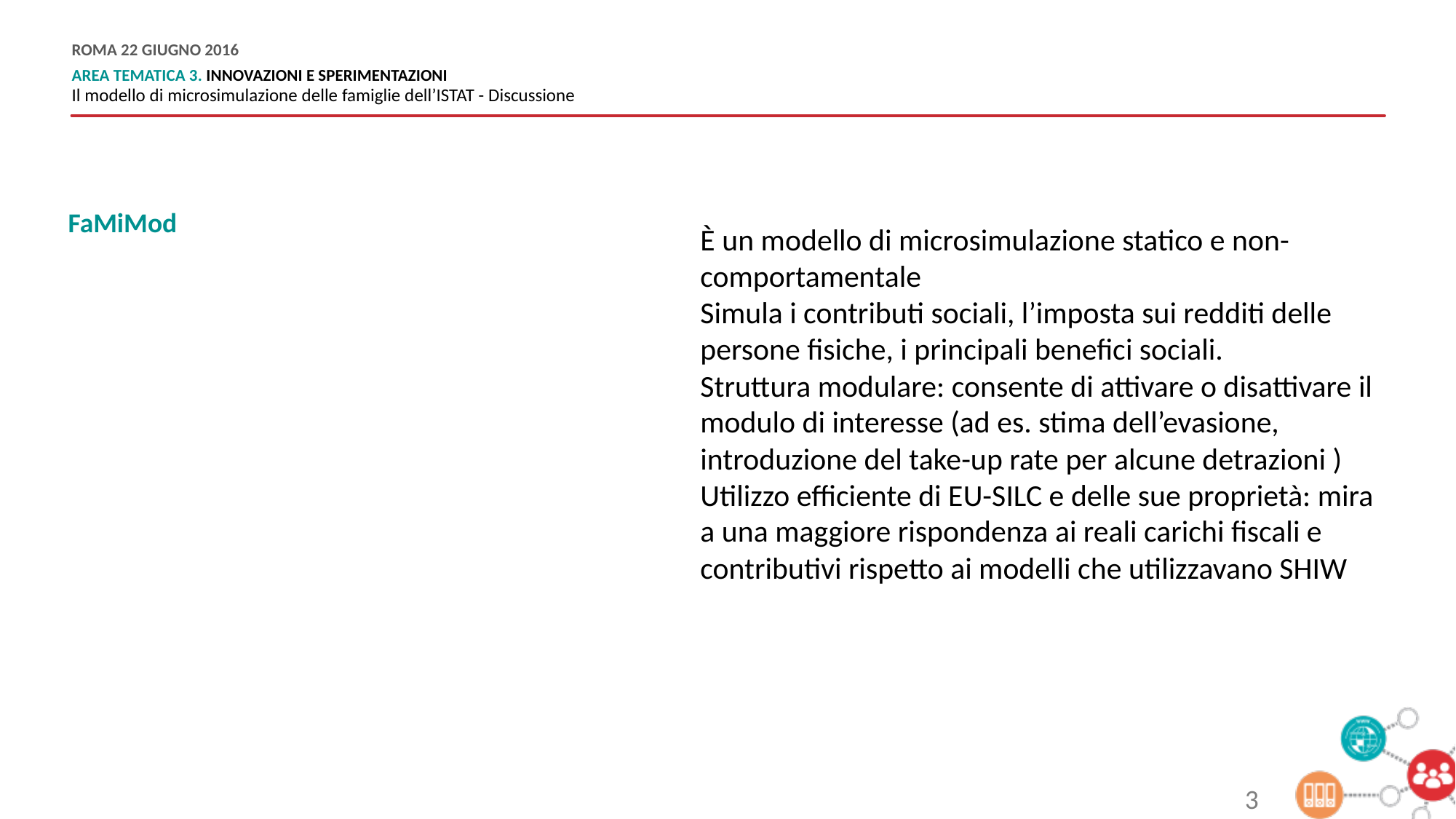

FaMiMod
È un modello di microsimulazione statico e non-comportamentale
Simula i contributi sociali, l’imposta sui redditi delle persone fisiche, i principali benefici sociali.
Struttura modulare: consente di attivare o disattivare il modulo di interesse (ad es. stima dell’evasione, introduzione del take-up rate per alcune detrazioni )
Utilizzo efficiente di EU-SILC e delle sue proprietà: mira a una maggiore rispondenza ai reali carichi fiscali e contributivi rispetto ai modelli che utilizzavano SHIW

3